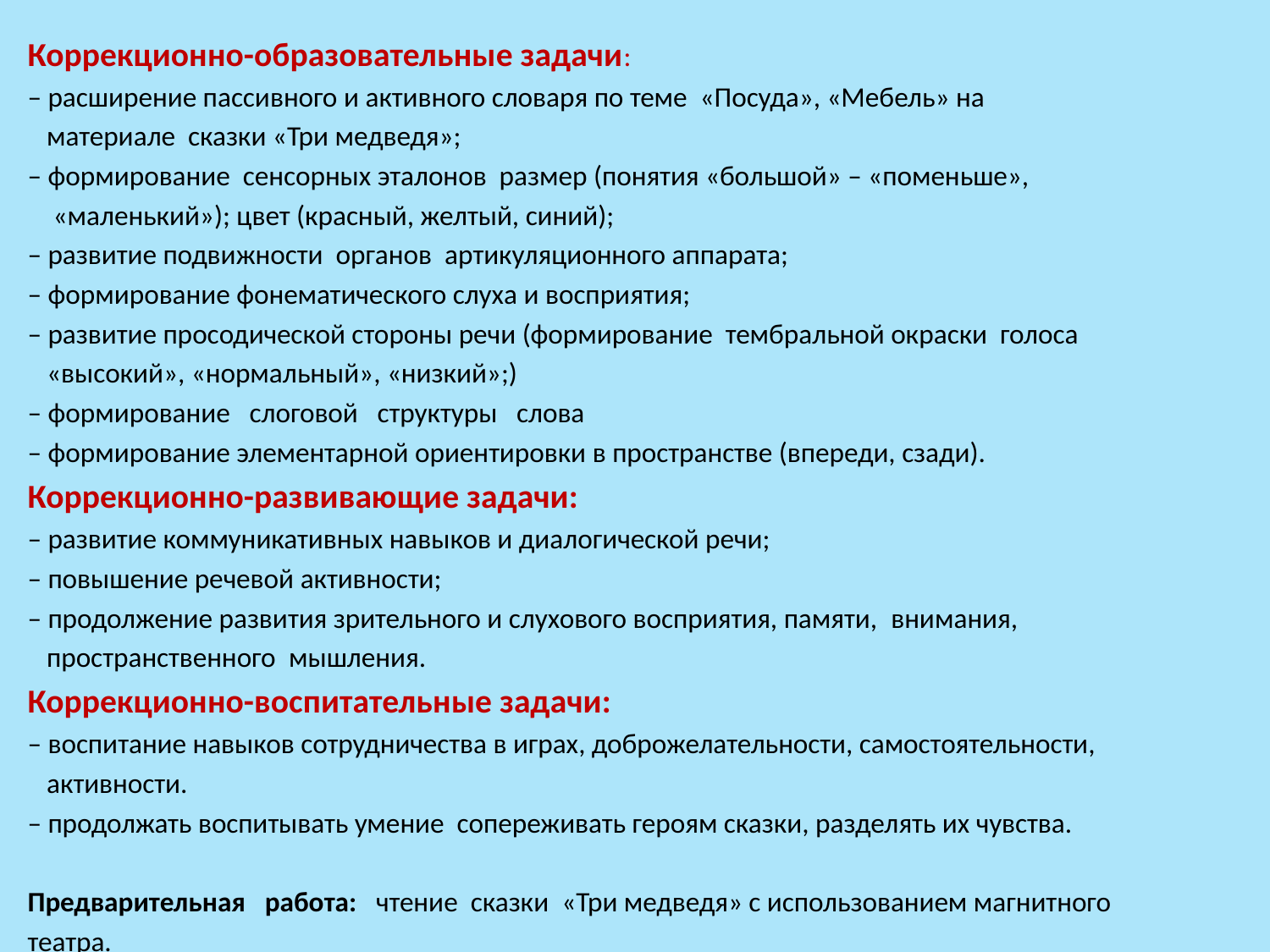

Коррекционно-образовательные задачи:
– расширение пассивного и активного словаря по теме  «Посуда», «Мебель» на
   материале  сказки «Три медведя»;
– формирование  сенсорных эталонов  размер (понятия «большой» – «поменьше»,
    «маленький»); цвет (красный, желтый, синий);
– развитие подвижности  органов  артикуляционного аппарата;
– формирование фонематического слуха и восприятия;
– развитие просодической стороны речи (формирование  тембральной окраски  голоса
   «высокий», «нормальный», «низкий»;)
– формирование   слоговой   структуры   слова
– формирование элементарной ориентировки в пространстве (впереди, сзади).
Коррекционно-развивающие задачи:
– развитие коммуникативных навыков и диалогической речи;
– повышение речевой активности;
– продолжение развития зрительного и слухового восприятия, памяти,  внимания,
   пространственного  мышления.
Коррекционно-воспитательные задачи:
– воспитание навыков сотрудничества в играх, доброжелательности, самостоятельности,
   активности.
– продолжать воспитывать умение  сопереживать героям сказки, разделять их чувства.

Предварительная   работа:   чтение  сказки  «Три медведя» с использованием магнитного
театра.

#